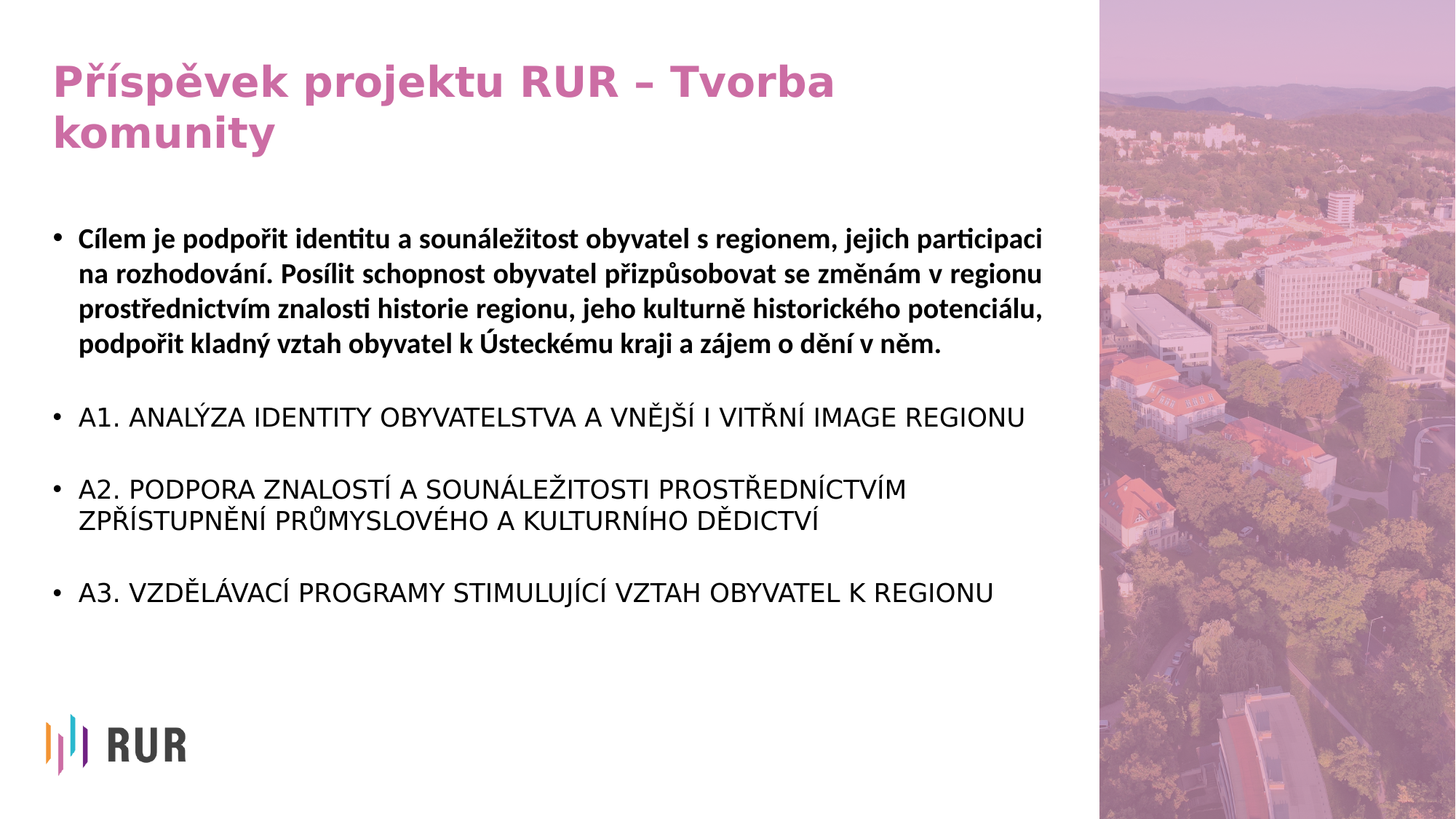

# Příspěvek projektu RUR – Tvorba komunity
Cílem je podpořit identitu a sounáležitost obyvatel s regionem, jejich participaci na rozhodování. Posílit schopnost obyvatel přizpůsobovat se změnám v regionu prostřednictvím znalosti historie regionu, jeho kulturně historického potenciálu, podpořit kladný vztah obyvatel k Ústeckému kraji a zájem o dění v něm.

A1. ANALÝZA IDENTITY OBYVATELSTVA A VNĚJŠÍ I VITŘNÍ IMAGE REGIONU

A2. PODPORA ZNALOSTÍ A SOUNÁLEŽITOSTI PROSTŘEDNÍCTVÍM ZPŘÍSTUPNĚNÍ PRŮMYSLOVÉHO A KULTURNÍHO DĚDICTVÍ

A3. VZDĚLÁVACÍ PROGRAMY STIMULUJÍCÍ VZTAH OBYVATEL K REGIONU